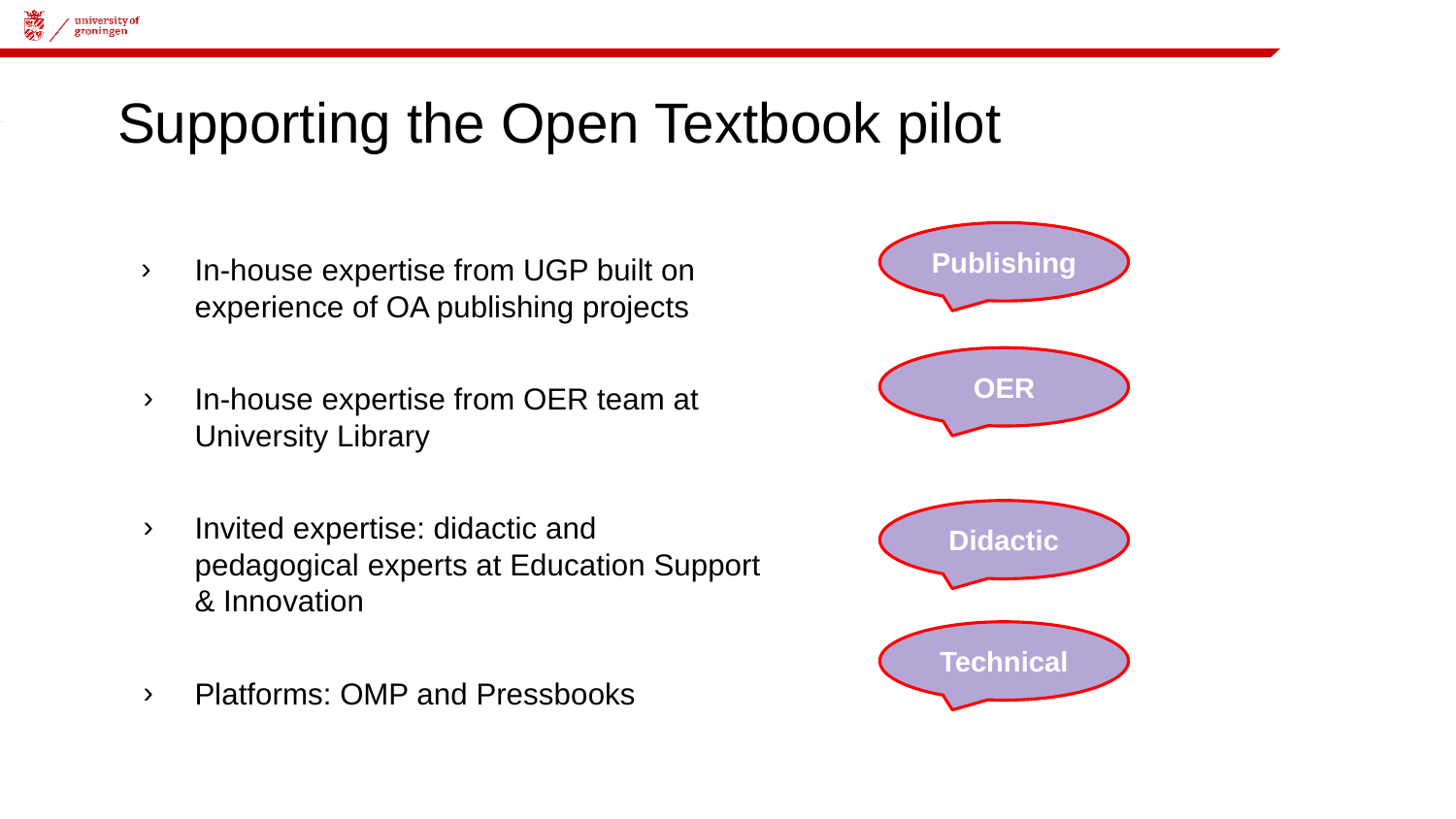

# Supporting the Open Textbook pilot
Publishing
In-house expertise from UGP built on experience of OA publishing projects
In-house expertise from OER team at University Library
Invited expertise: didactic and pedagogical experts at Education Support & Innovation
Platforms: OMP and Pressbooks
OER
Didactic
Technical